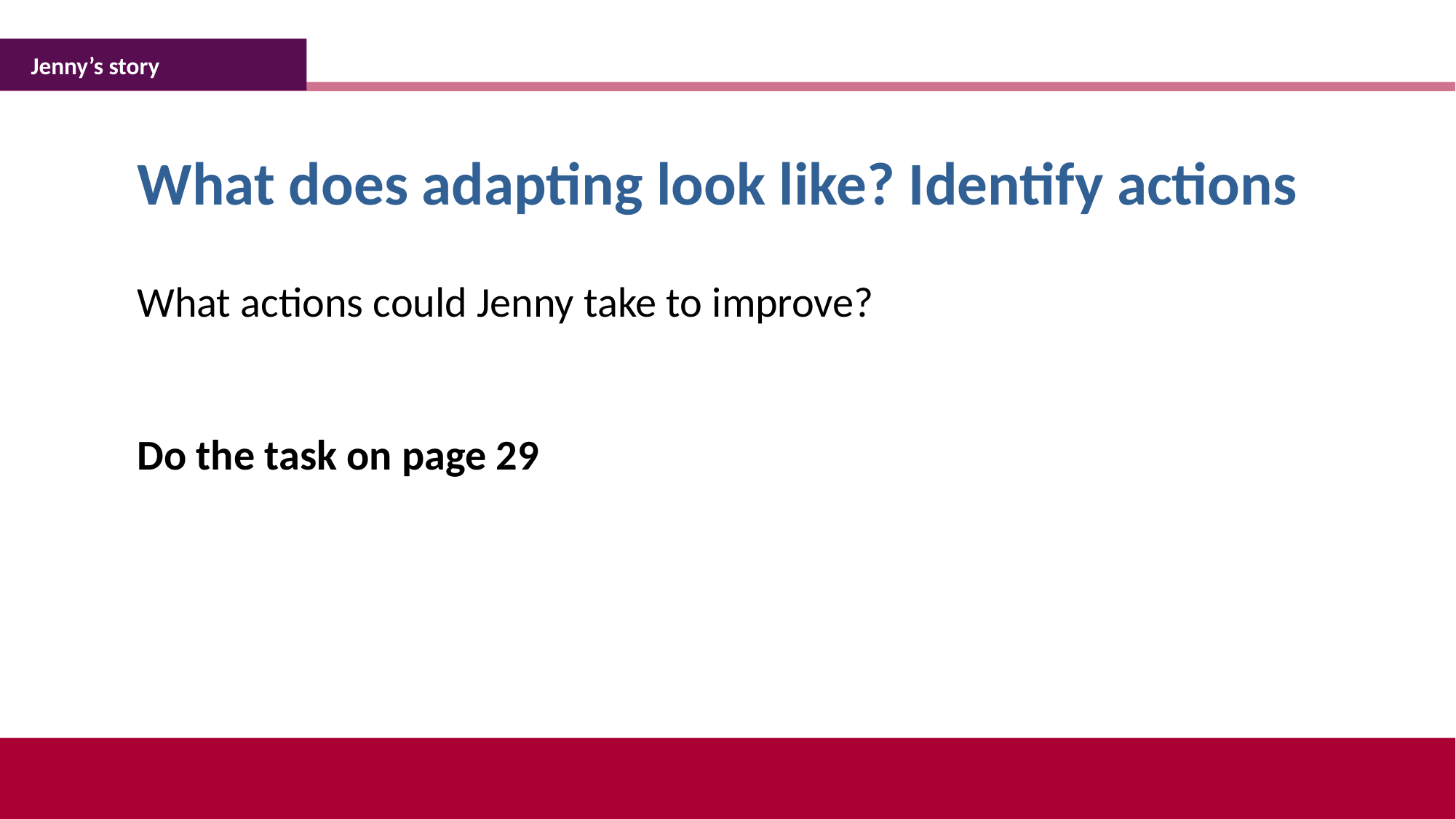

Jenny’s story
What does adapting look like? Identify actions
What actions could Jenny take to improve?

Do the task on page 29